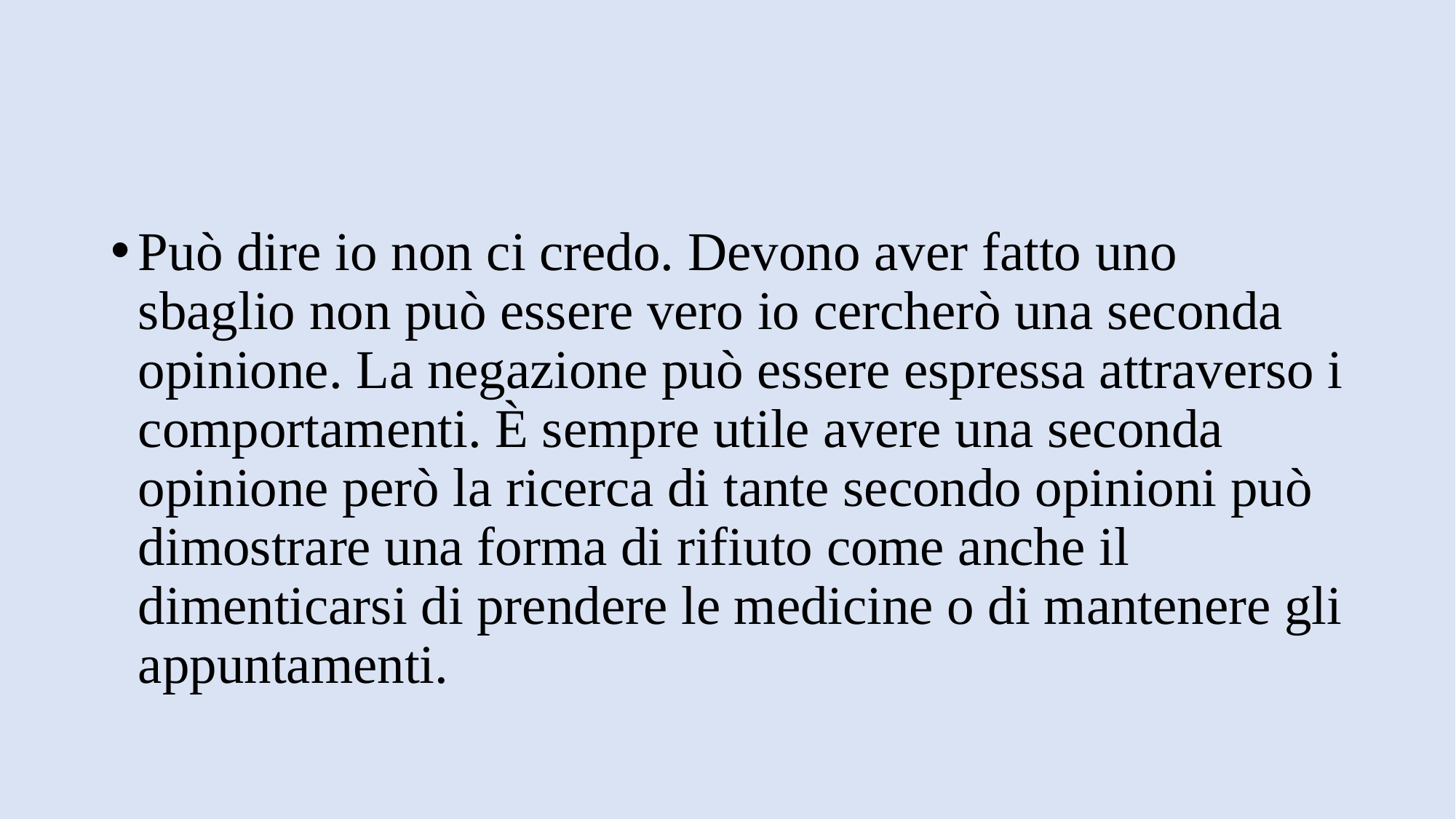

#
Può dire io non ci credo. Devono aver fatto uno sbaglio non può essere vero io cercherò una seconda opinione. La negazione può essere espressa attraverso i comportamenti. È sempre utile avere una seconda opinione però la ricerca di tante secondo opinioni può dimostrare una forma di rifiuto come anche il dimenticarsi di prendere le medicine o di mantenere gli appuntamenti.